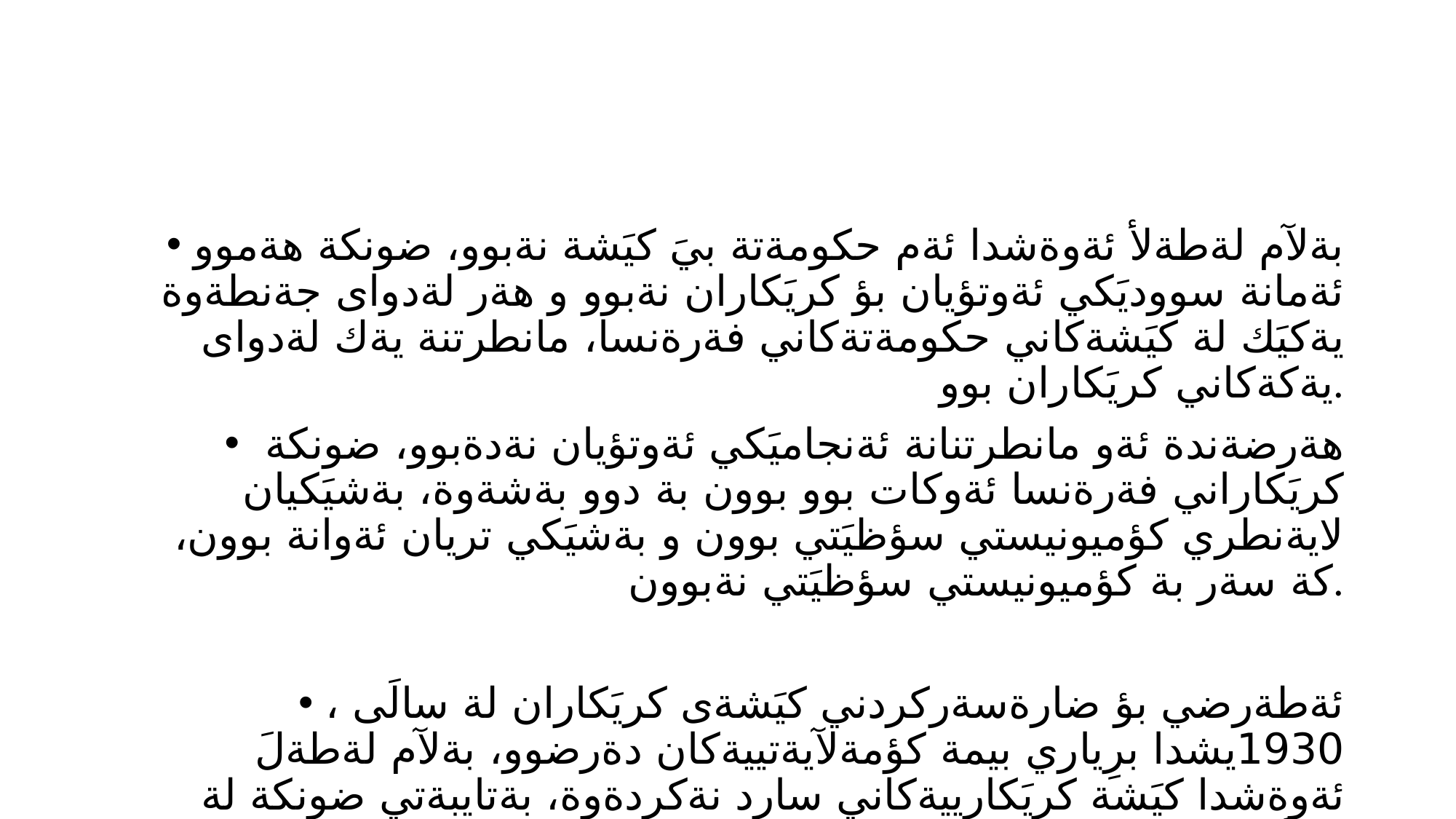

#
بةلآم لةطةلأ ئةوةشدا ئةم حكومةتة بيَ كيَشة نةبوو، ضونكة هةموو ئةمانة سووديَكي ئةوتؤيان بؤ كريَكاران نةبوو و هةر لةدواى جةنطةوة يةكيَك لة كيَشةكاني حكومةتةكاني فةرةنسا، مانطرتنة يةك لةدواى يةكةكاني كريَكاران بوو.
 هةرضةندة ئةو مانطرتنانة ئةنجاميَكي ئةوتؤيان نةدةبوو، ضونكة كريَكاراني فةرةنسا ئةوكات بوو بوون بة دوو بةشةوة، بةشيَكيان لايةنطري كؤميونيستي سؤظيَتي بوون و بةشيَكي تريان ئةوانة بوون، كة سةر بة كؤميونيستي سؤظيَتي نةبوون.

، ئةطةرضي بؤ ضارةسةركردني كيَشةى كريَكاران لة سالَى 1930يشدا برِياري بيمة كؤمةلآيةتييةكان دةرضوو، بةلآم لةطةلَ ئةوةشدا كيَشة كريَكارييةكاني سارد نةكردةوة، بةتايبةتي ضونكة لة سالَى 1929 بةدواوة، قةيراني ئابووري دونياي طرتبووةوة و وردة وردة كاريطةرييةكاني فةرةنساشي دةطرتةوة